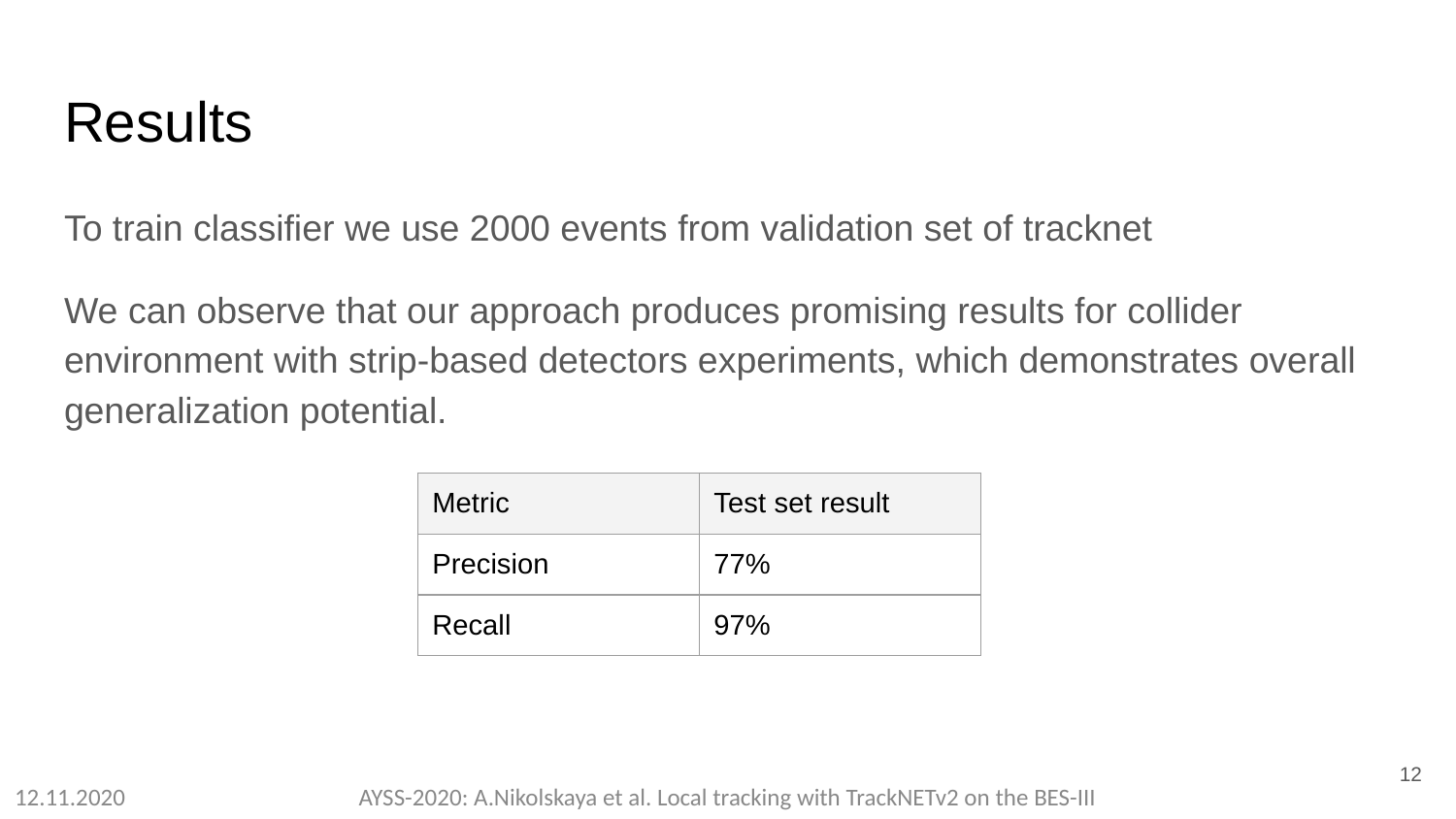

# Results
To train classifier we use 2000 events from validation set of tracknet
We can observe that our approach produces promising results for collider environment with strip-based detectors experiments, which demonstrates overall generalization potential.

| Metric | Test set result |
| --- | --- |
| Precision | 77% |
| Recall | 97% |
12
12.11.2020
AYSS-2020: A.Nikolskaya et al. Local tracking with TrackNETv2 on the BES-III